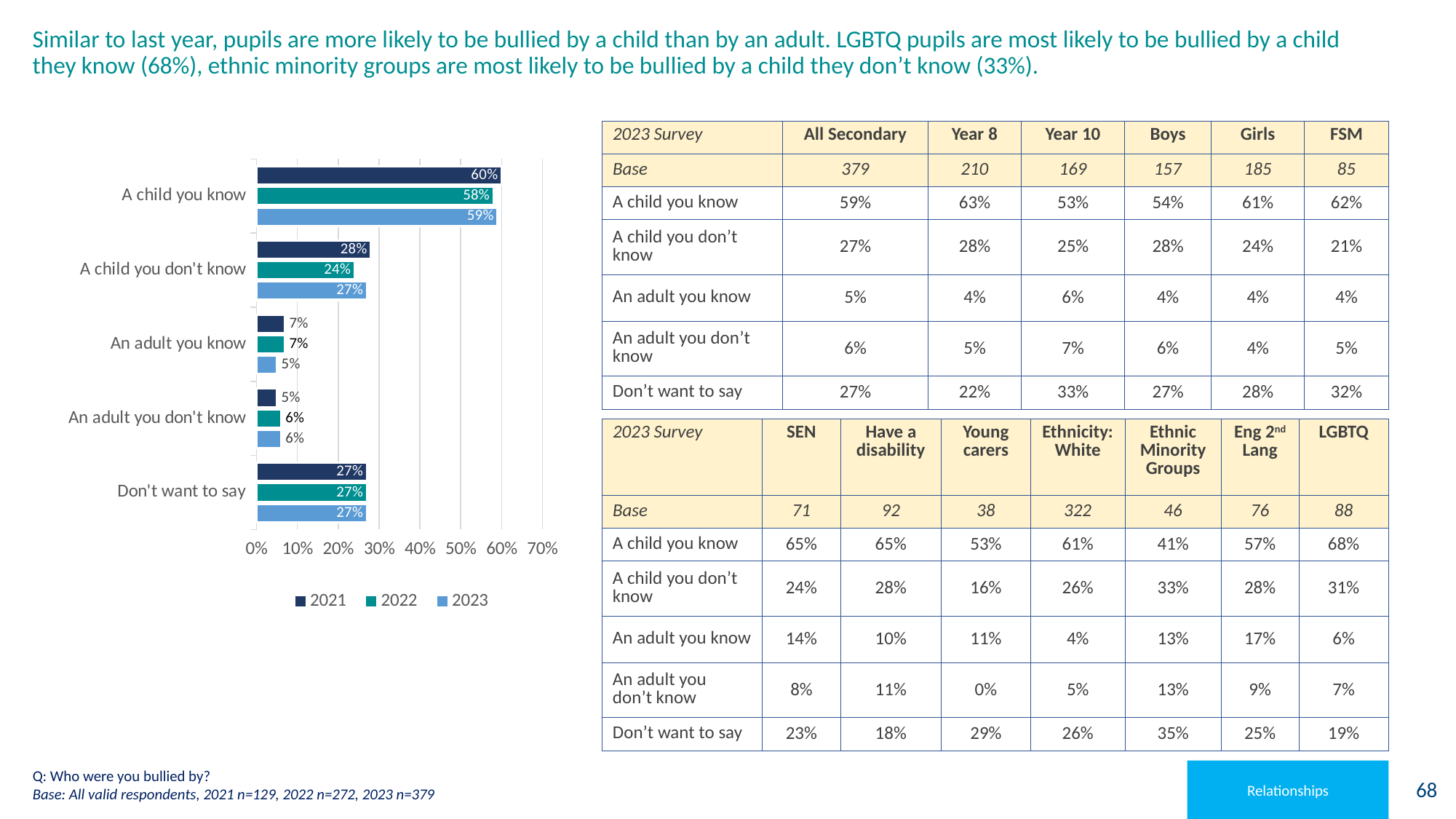

# Similar to last year, pupils are more likely to be bullied by a child than by an adult. LGBTQ pupils are most likely to be bullied by a child they know (68%), ethnic minority groups are most likely to be bullied by a child they don’t know (33%).

### Chart

| Category | 2023 | 2022 | 2021 |
|---|---|---|---|
| Don't want to say | 0.27 | 0.27 | 0.27 |
| An adult you don't know | 0.06 | 0.06 | 0.05 |
| An adult you know | 0.05 | 0.07 | 0.07 |
| A child you don't know | 0.27 | 0.24 | 0.28 |
| A child you know | 0.59 | 0.58 | 0.6 |
| 2023 Survey | All Secondary | Year 8 | Year 10 | Boys | Girls | FSM |
| --- | --- | --- | --- | --- | --- | --- |
| Base | 379 | 210 | 169 | 157 | 185 | 85 |
| A child you know | 59% | 63% | 53% | 54% | 61% | 62% |
| A child you don’t know | 27% | 28% | 25% | 28% | 24% | 21% |
| An adult you know | 5% | 4% | 6% | 4% | 4% | 4% |
| An adult you don’t know | 6% | 5% | 7% | 6% | 4% | 5% |
| Don’t want to say | 27% | 22% | 33% | 27% | 28% | 32% |
| 2023 Survey | SEN | Have a disability | Young carers | Ethnicity: White | Ethnic Minority Groups | Eng 2nd Lang | LGBTQ |
| --- | --- | --- | --- | --- | --- | --- | --- |
| Base | 71 | 92 | 38 | 322 | 46 | 76 | 88 |
| A child you know | 65% | 65% | 53% | 61% | 41% | 57% | 68% |
| A child you don’t know | 24% | 28% | 16% | 26% | 33% | 28% | 31% |
| An adult you know | 14% | 10% | 11% | 4% | 13% | 17% | 6% |
| An adult you don’t know | 8% | 11% | 0% | 5% | 13% | 9% | 7% |
| Don’t want to say | 23% | 18% | 29% | 26% | 35% | 25% | 19% |
Q: Who were you bullied by?
Base: All valid respondents, 2021 n=129, 2022 n=272, 2023 n=379
Relationships